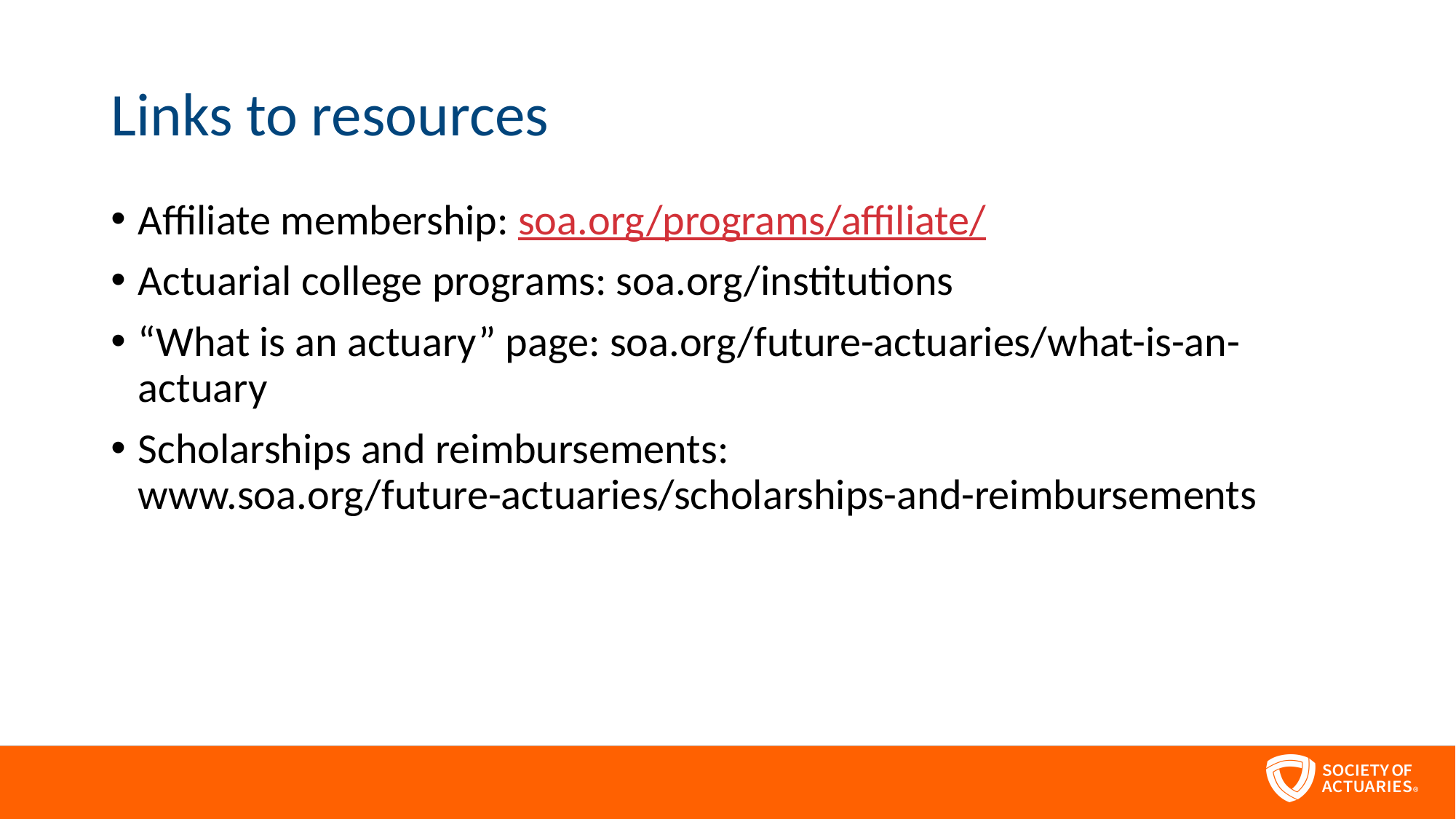

# Links to resources
Affiliate membership: soa.org/programs/affiliate/
Actuarial college programs: soa.org/institutions
“What is an actuary” page: soa.org/future-actuaries/what-is-an-actuary
Scholarships and reimbursements: www.soa.org/future-actuaries/scholarships-and-reimbursements

12